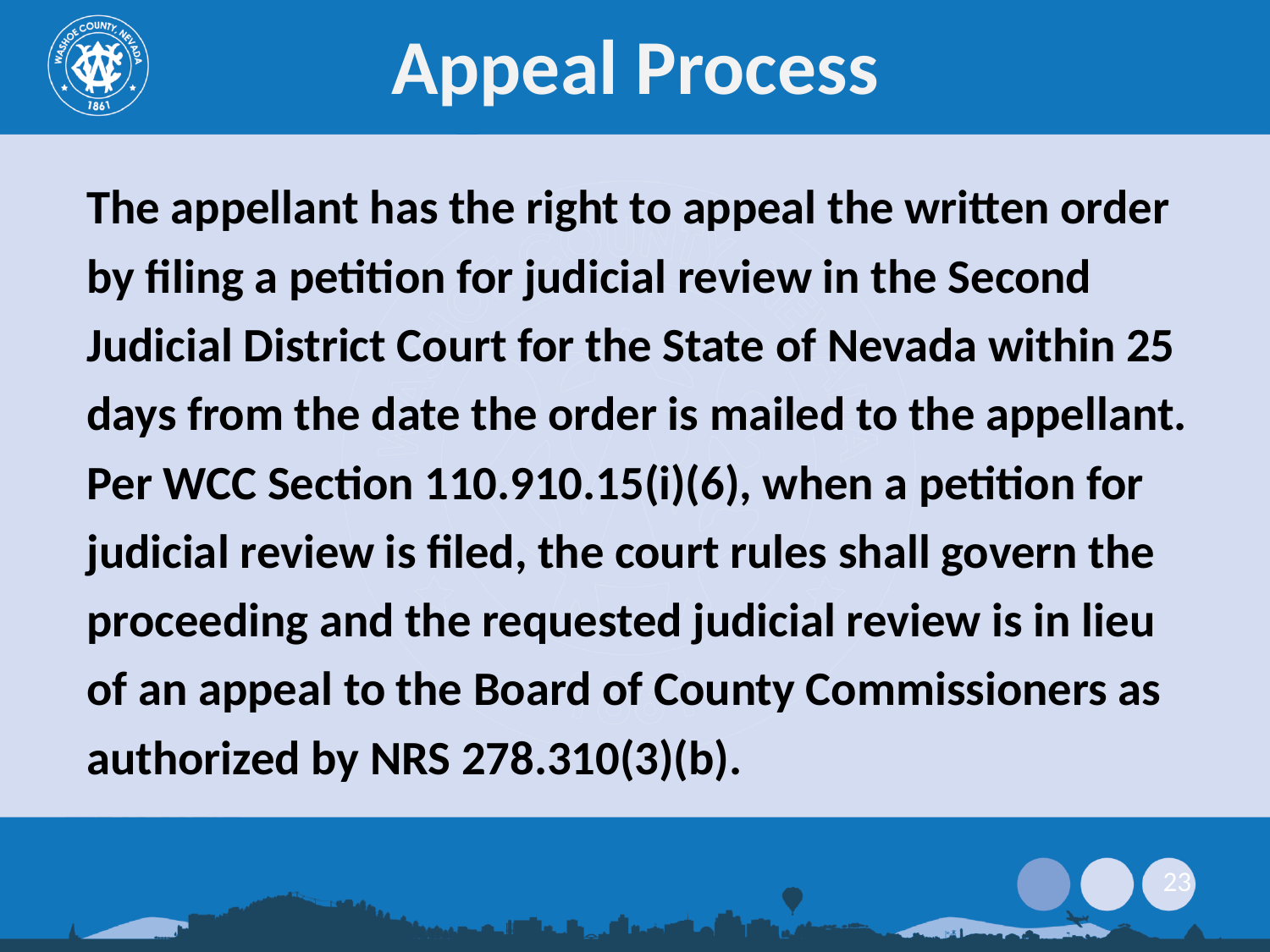

# Appeal Process
The appellant has the right to appeal the written order by filing a petition for judicial review in the Second Judicial District Court for the State of Nevada within 25 days from the date the order is mailed to the appellant.  Per WCC Section 110.910.15(i)(6), when a petition for judicial review is filed, the court rules shall govern the proceeding and the requested judicial review is in lieu of an appeal to the Board of County Commissioners as authorized by NRS 278.310(3)(b).